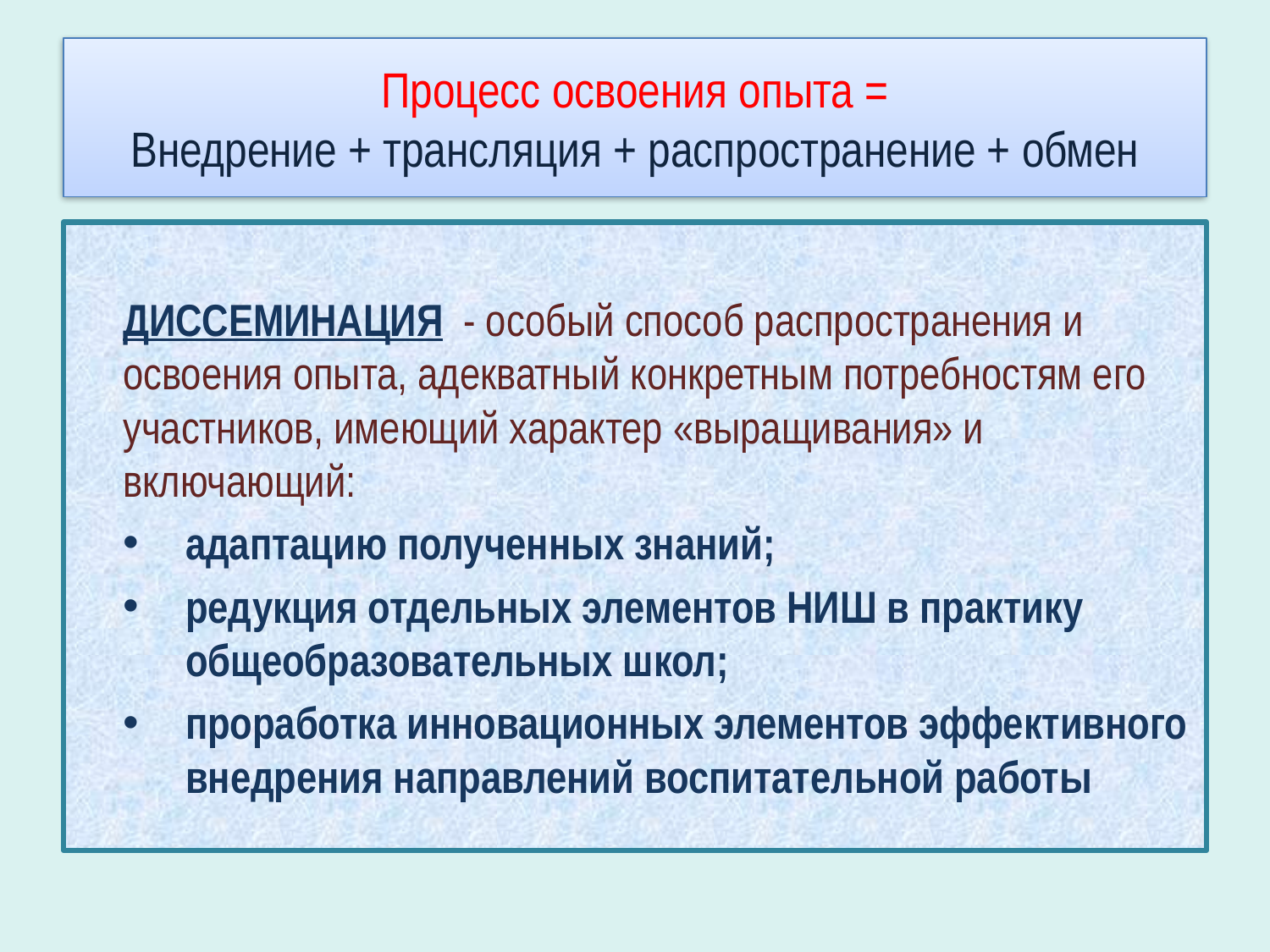

# Процесс освоения опыта = Внедрение + трансляция + распространение + обмен

ДИССЕМИНАЦИЯ  - особый способ распространения и освоения опыта, адекватный конкретным потребностям его участников, имеющий характер «выращивания» и включающий:
адаптацию полученных знаний;
редукция отдельных элементов НИШ в практику общеобразовательных школ;
проработка инновационных элементов эффективного внедрения направлений воспитательной работы